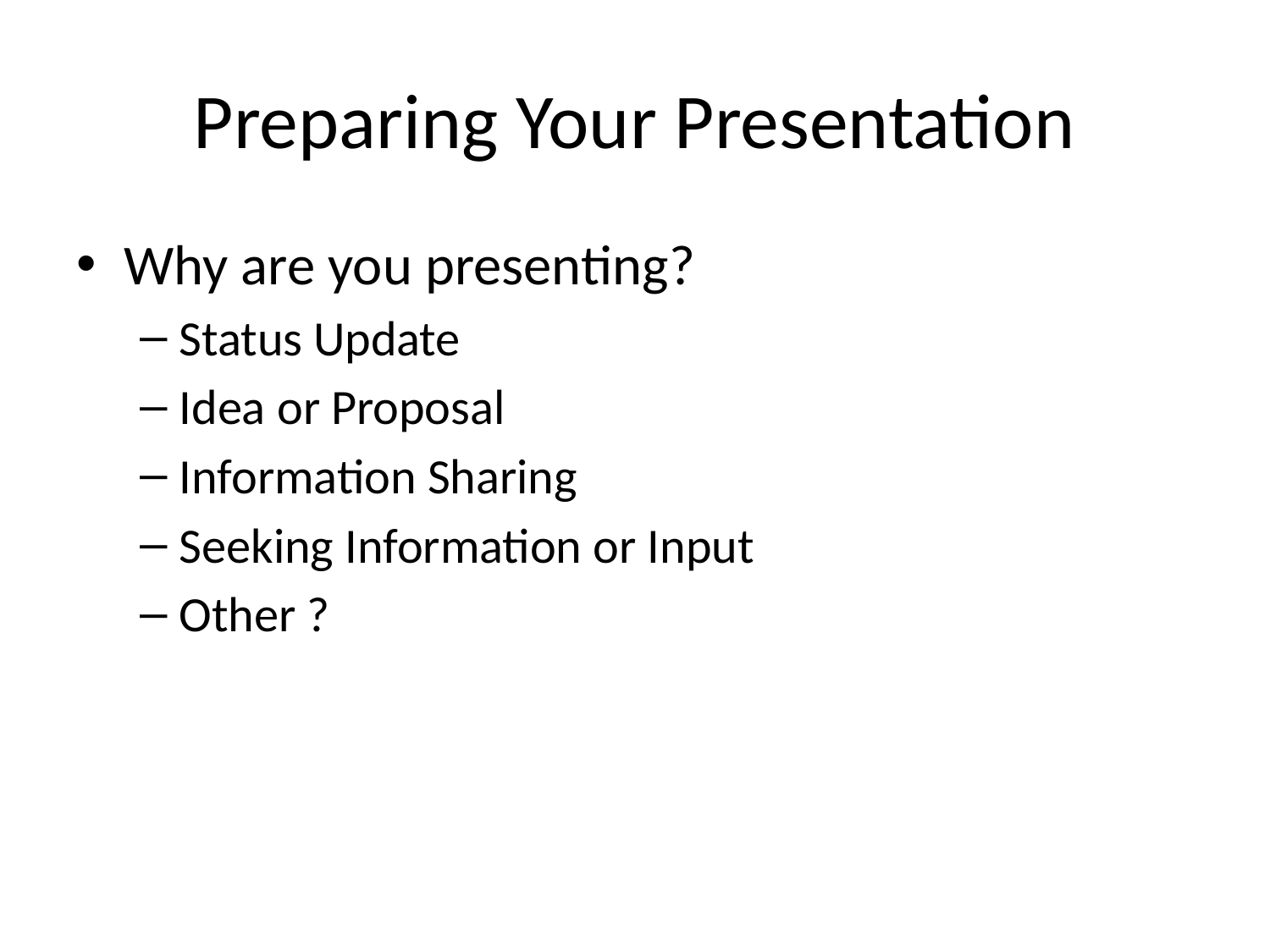

# Preparing Your Presentation
Why are you presenting?
Status Update
Idea or Proposal
Information Sharing
Seeking Information or Input
Other ?